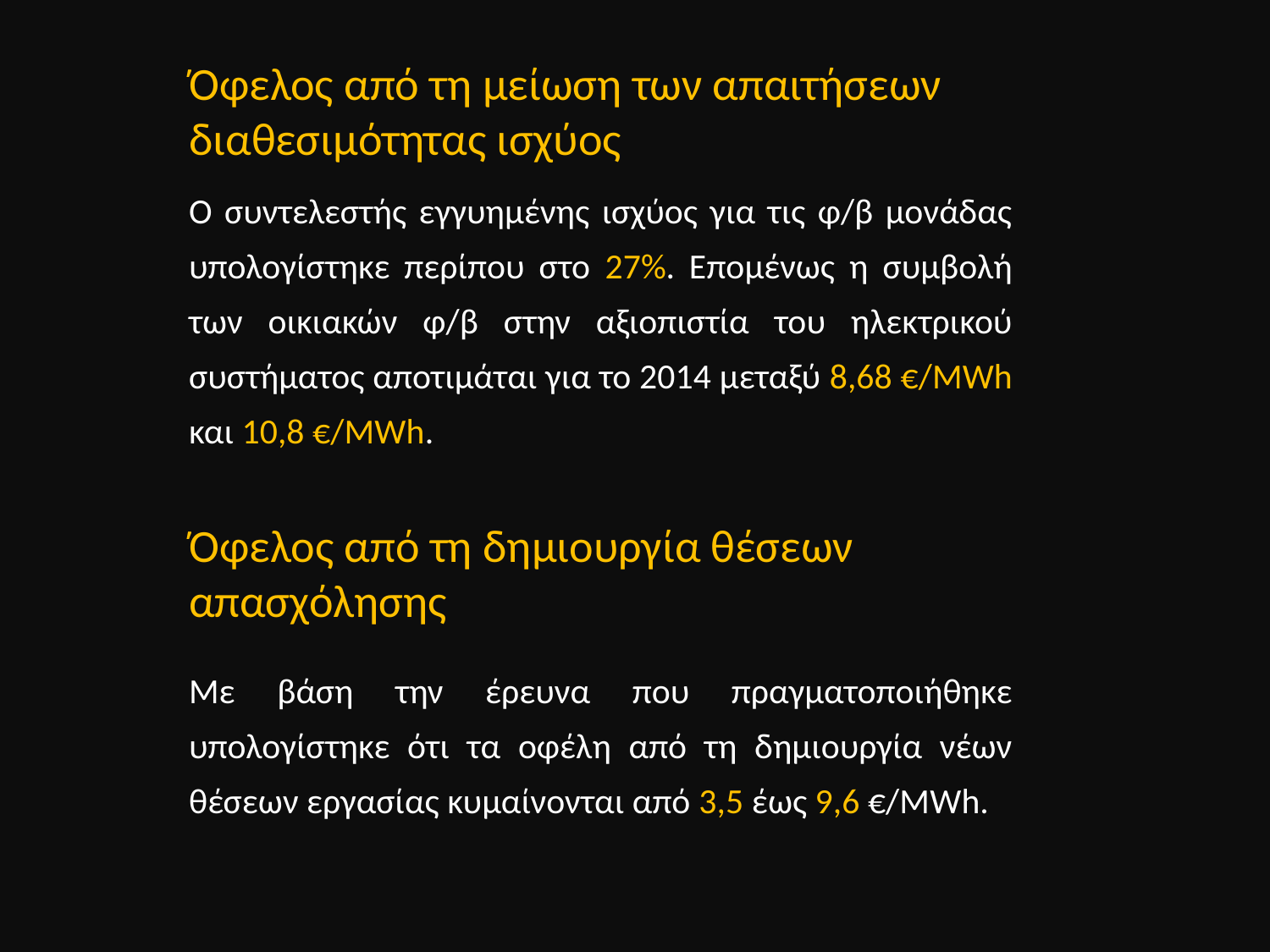

Όφελος από τη μείωση των απαιτήσεων διαθεσιμότητας ισχύος
Ο συντελεστής εγγυημένης ισχύος για τις φ/β μονάδας υπολογίστηκε περίπου στο 27%. Επομένως η συμβολή των οικιακών φ/β στην αξιοπιστία του ηλεκτρικού συστήματος αποτιμάται για το 2014 μεταξύ 8,68 €/MWh και 10,8 €/MWh.
Όφελος από τη δημιουργία θέσεων απασχόλησης
Με βάση την έρευνα που πραγματοποιήθηκε υπολογίστηκε ότι τα οφέλη από τη δημιουργία νέων θέσεων εργασίας κυμαίνονται από 3,5 έως 9,6 €/MWh.